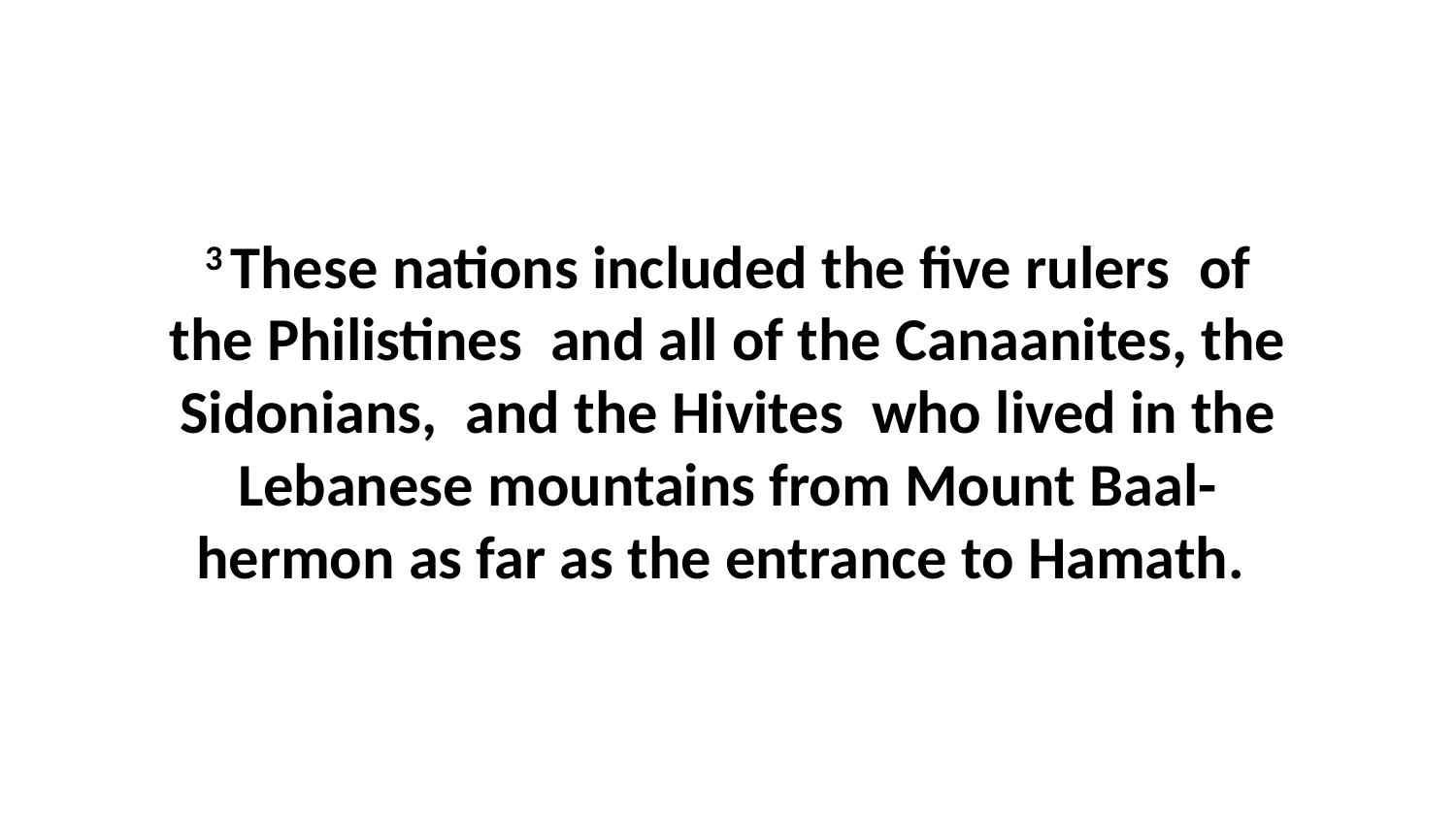

3 These nations included the five rulers  of the Philistines  and all of the Canaanites, the Sidonians,  and the Hivites  who lived in the Lebanese mountains from Mount Baal-hermon as far as the entrance to Hamath.